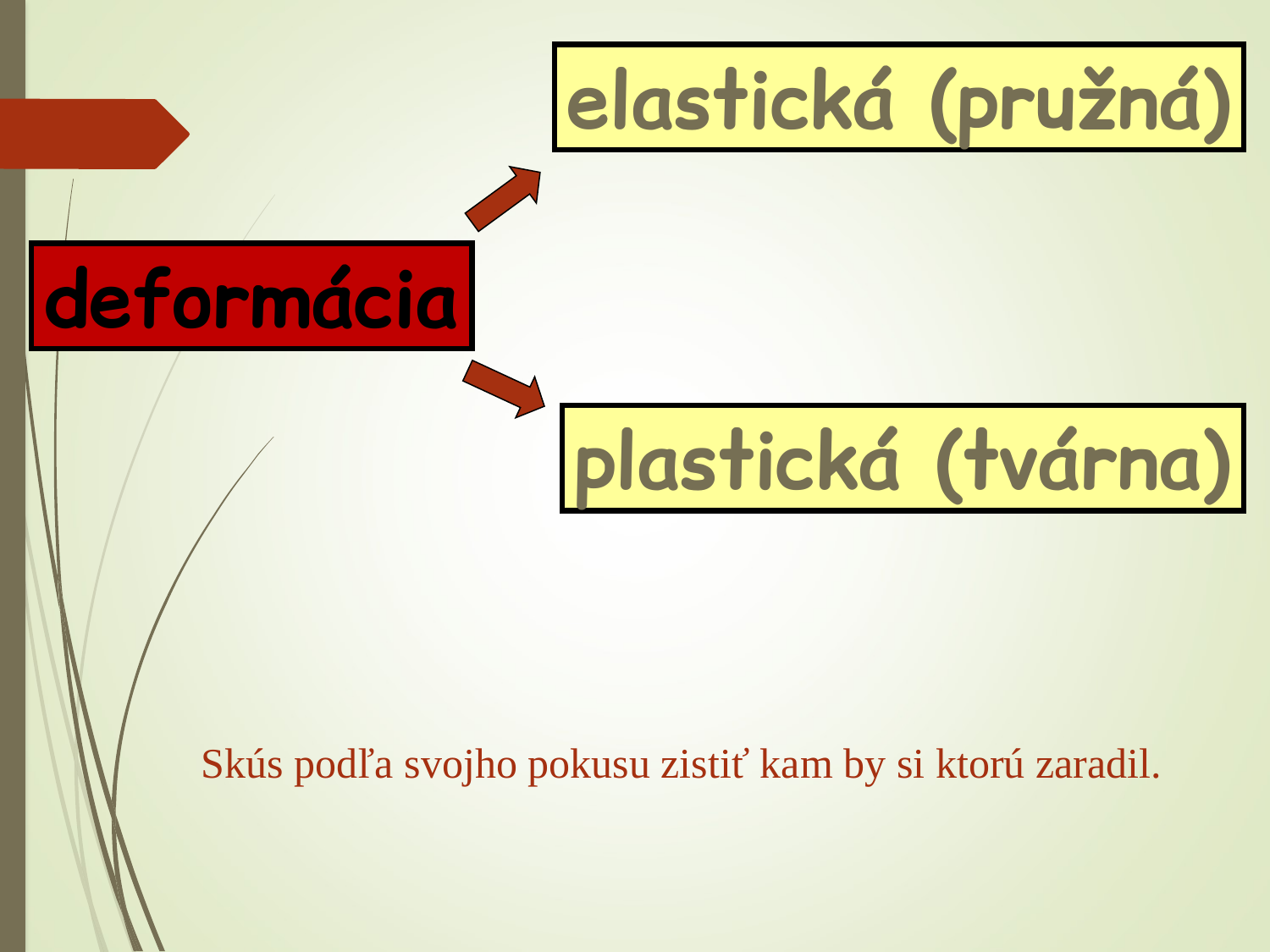

elastická (pružná)

deformácia

plastická (tvárna)
Skús podľa svojho pokusu zistiť kam by si ktorú zaradil.